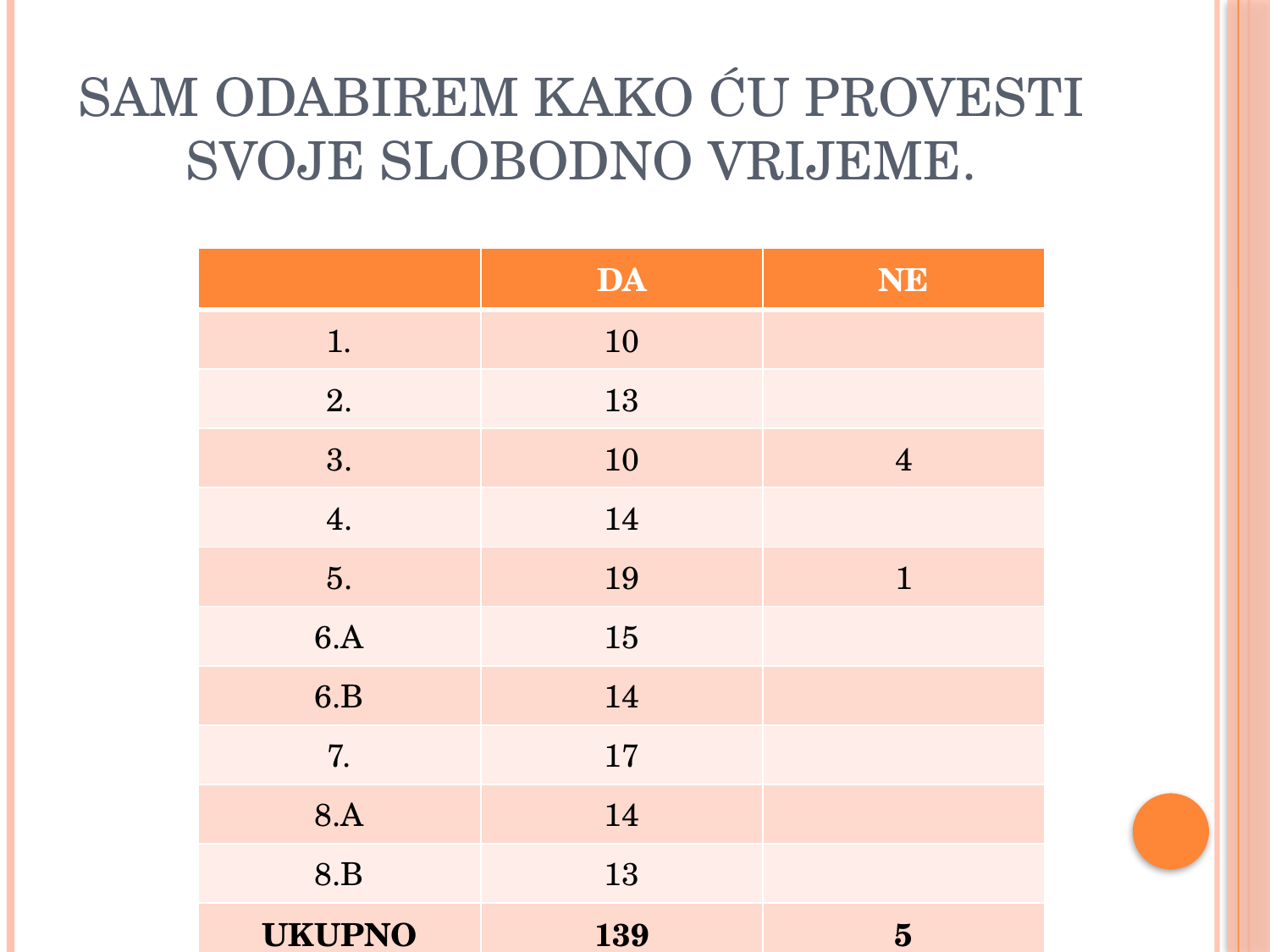

# Sam odabirem kako ću provesti svoje slobodno vrijeme.
|  | DA | NE |
| --- | --- | --- |
| 1. | 10 |  |
| 2. | 13 |  |
| 3. | 10 | 4 |
| 4. | 14 |  |
| 5. | 19 | 1 |
| 6.A | 15 |  |
| 6.B | 14 |  |
| 7. | 17 |  |
| 8.A | 14 |  |
| 8.B | 13 |  |
| UKUPNO | 139 | 5 |